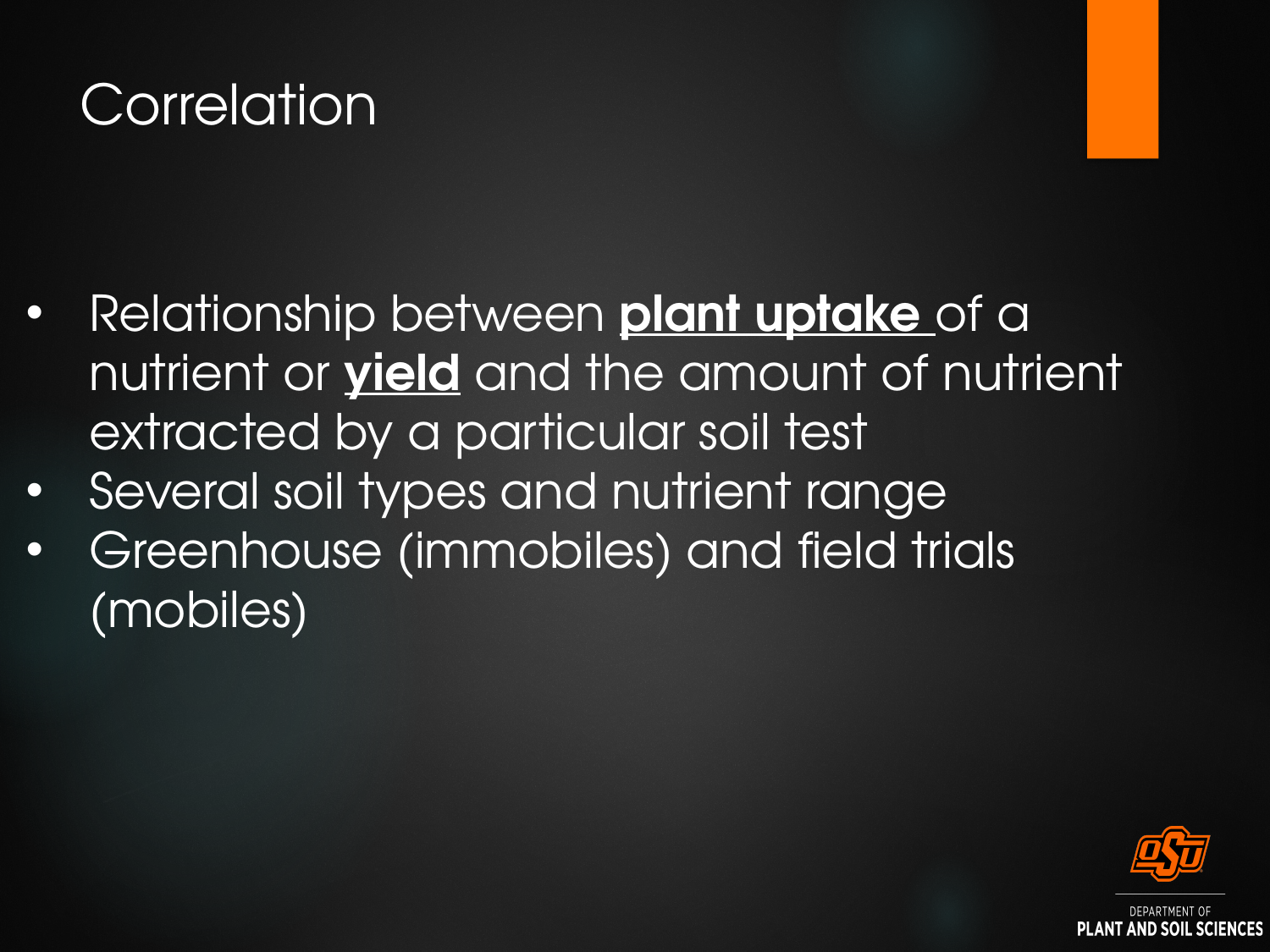

# Correlation
Relationship between plant uptake of a nutrient or yield and the amount of nutrient extracted by a particular soil test
Several soil types and nutrient range
Greenhouse (immobiles) and field trials (mobiles)